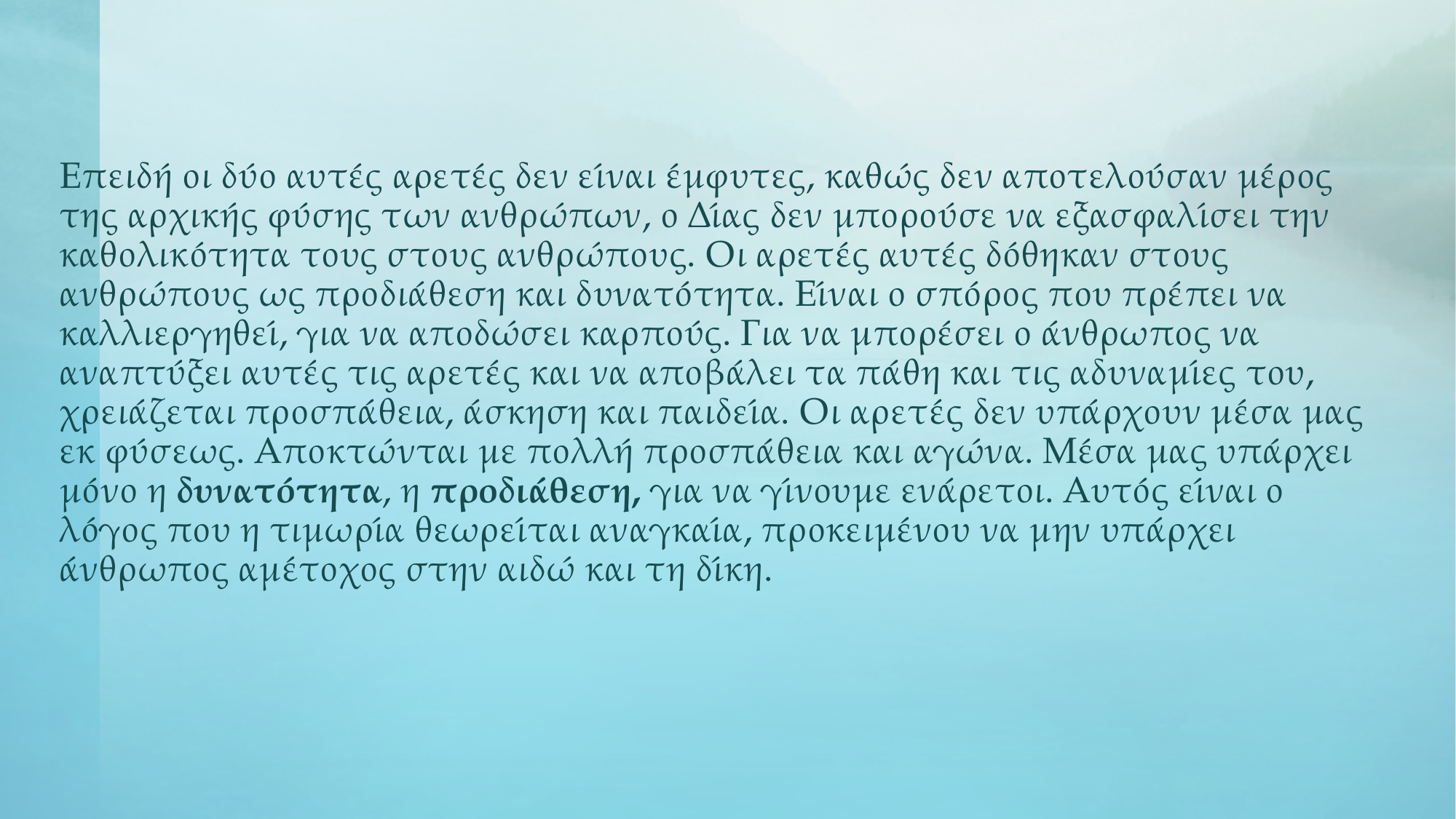

Επειδή οι δύο αυτές αρετές δεν είναι έμφυτες, καθώς δεν αποτελούσαν μέρος της αρχικής φύσης των ανθρώπων, ο Δίας δεν μπορούσε να εξασφαλίσει την καθολικότητα τους στους ανθρώπους. Οι αρετές αυτές δόθηκαν στους ανθρώπους ως προδιάθεση και δυνατότητα. Είναι ο σπόρος που πρέπει να καλλιεργηθεί, για να αποδώσει καρπούς. Για να μπορέσει ο άνθρωπος να αναπτύξει αυτές τις αρετές και να αποβάλει τα πάθη και τις αδυναμίες του, χρειάζεται προσπάθεια, άσκηση και παιδεία. Οι αρετές δεν υπάρχουν μέσα μας εκ φύσεως. Αποκτώνται με πολλή προσπάθεια και αγώνα. Μέσα μας υπάρχει μόνο η δυνατότητα, η προδιάθεση, για να γίνουμε ενάρετοι. Αυτός είναι ο λόγος που η τιμωρία θεωρείται αναγκαία, προκειμένου να μην υπάρχει άνθρωπος αμέτοχος στην αιδώ και τη δίκη.